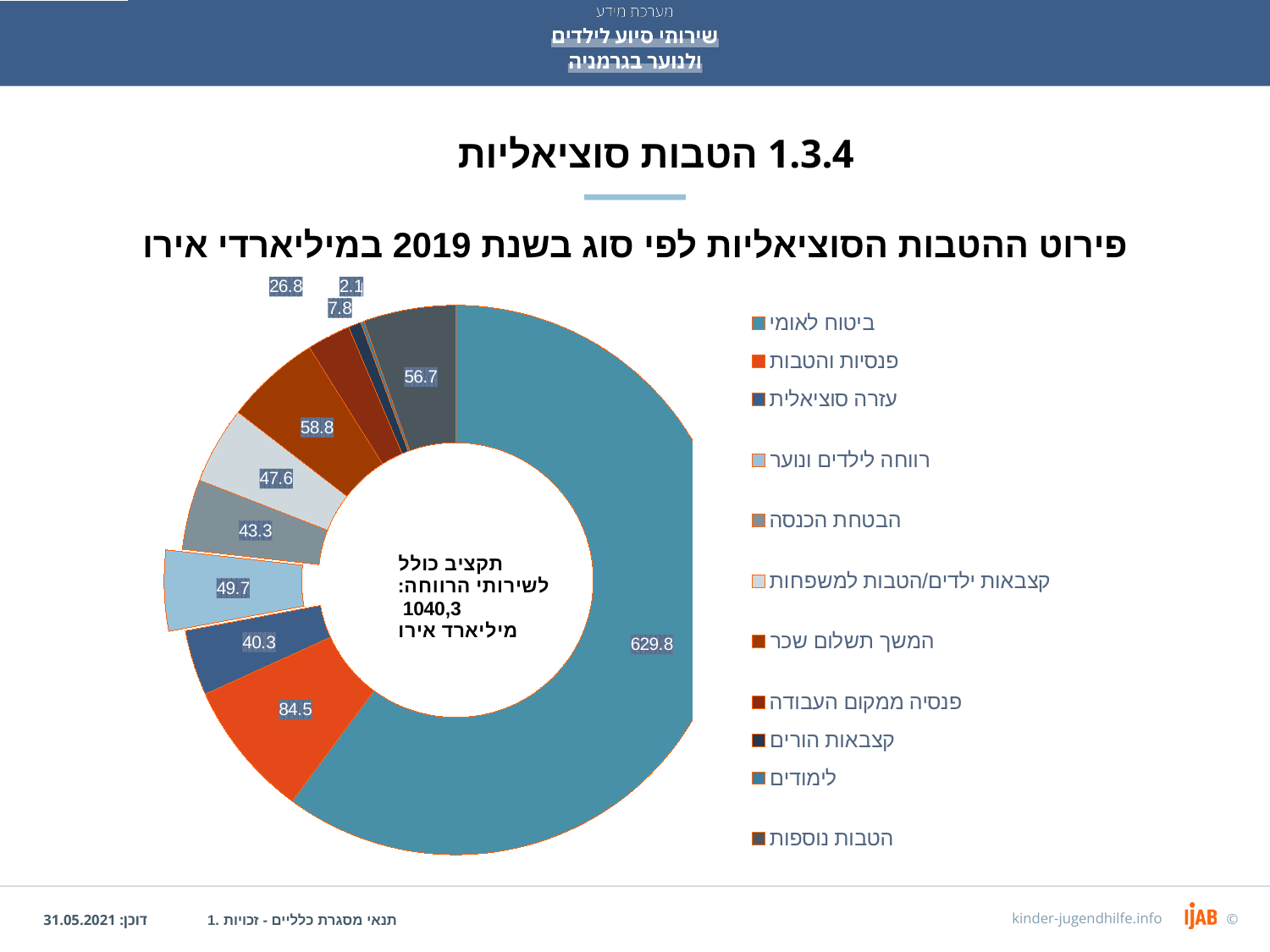

1.3.4 הטבות סוציאליות
# פירוט ההטבות הסוציאליות לפי סוג בשנת 2019 במיליארדי אירו

### Chart:

| Category |  |
|---|---|
| ביטוח לאומי | 629.8 |
| פנסיות והטבות | 84.5 |
| עזרה סוציאלית
 | 40.3 |
| רווחה לילדים ונוער
 | 49.7 |
| הבטחת הכנסה
 | 43.3 |
| קצבאות ילדים/הטבות למשפחות
 | 47.6 |
| המשך תשלום שכר
 | 58.8 |
| פנסיה ממקום העבודה | 26.8 |
| קצבאות הורים | 7.8 |
| לימודים
 | 2.1 |
| הטבות נוספות | 56.7 |
1. תנאי מסגרת כלליים - זכויות